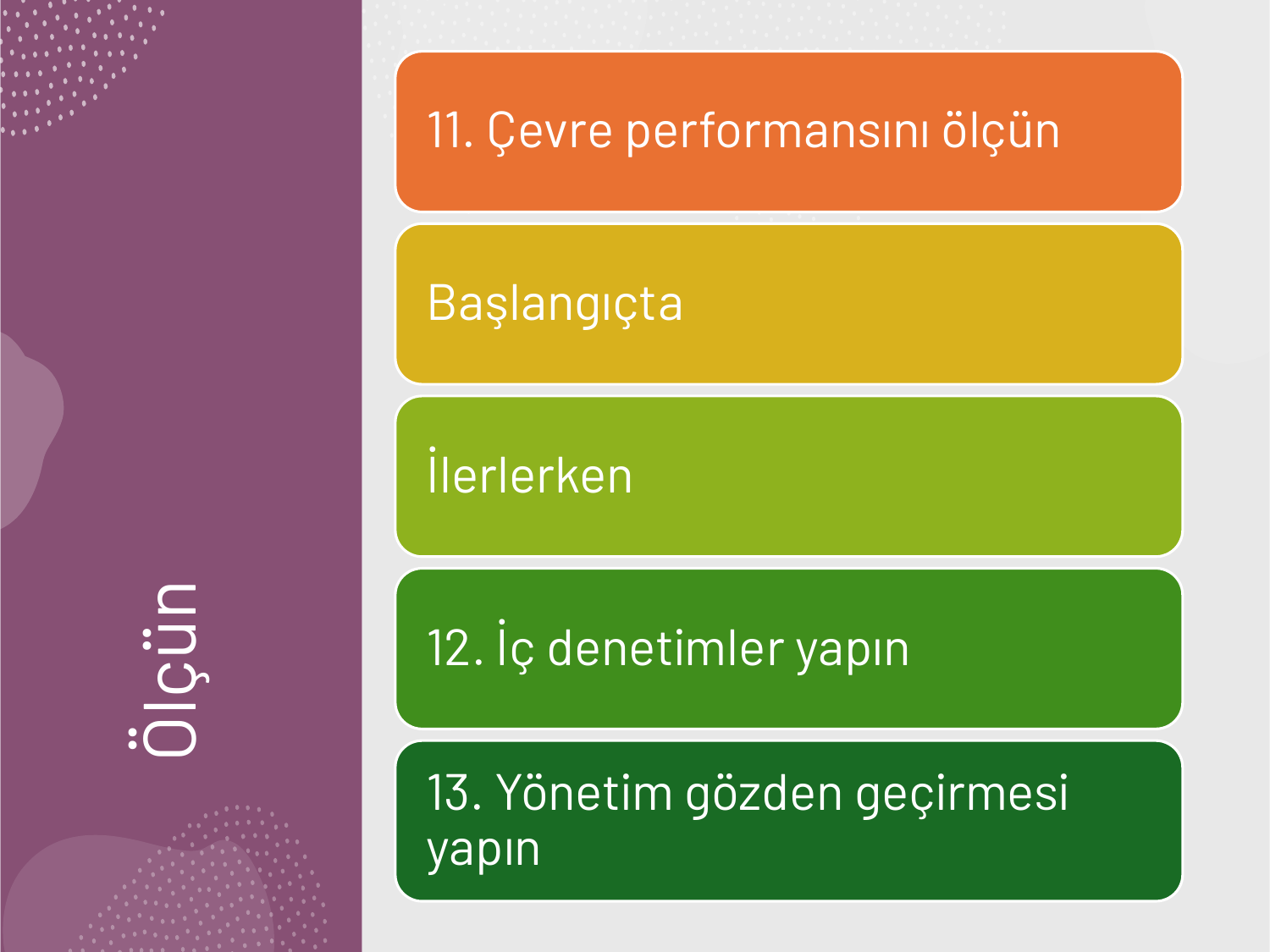

11. Çevre performansını ölçün
Başlangıçta
İlerlerken
12. İç denetimler yapın
13. Yönetim gözden geçirmesi yapın
# Ölçün